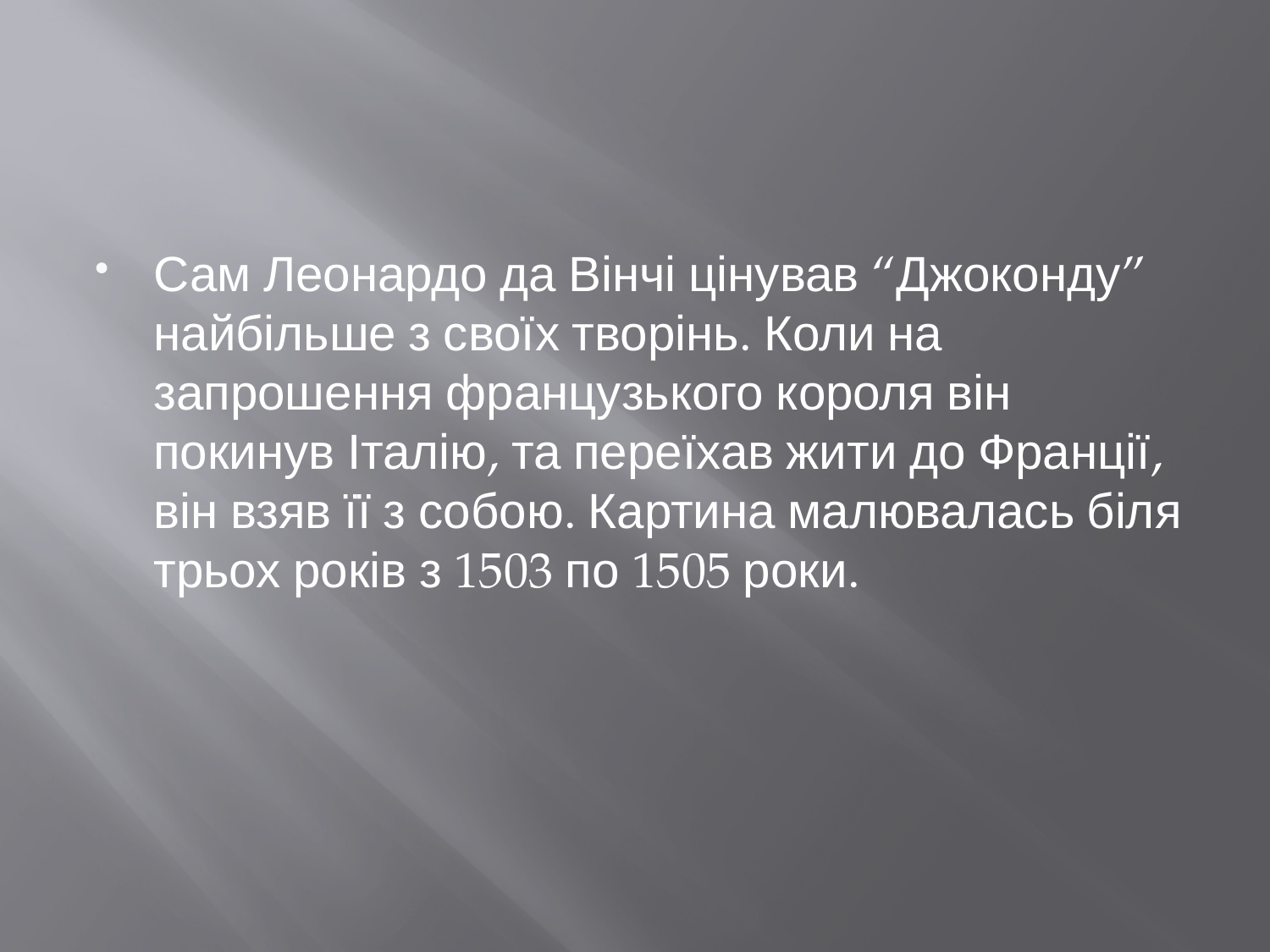

Сам Леонардо да Вінчі цінував “Джоконду” найбільше з своїх творінь. Коли на запрошення французького короля він покинув Італію, та переїхав жити до Франції, він взяв її з собою. Картина малювалась біля трьох років з 1503 по 1505 роки.